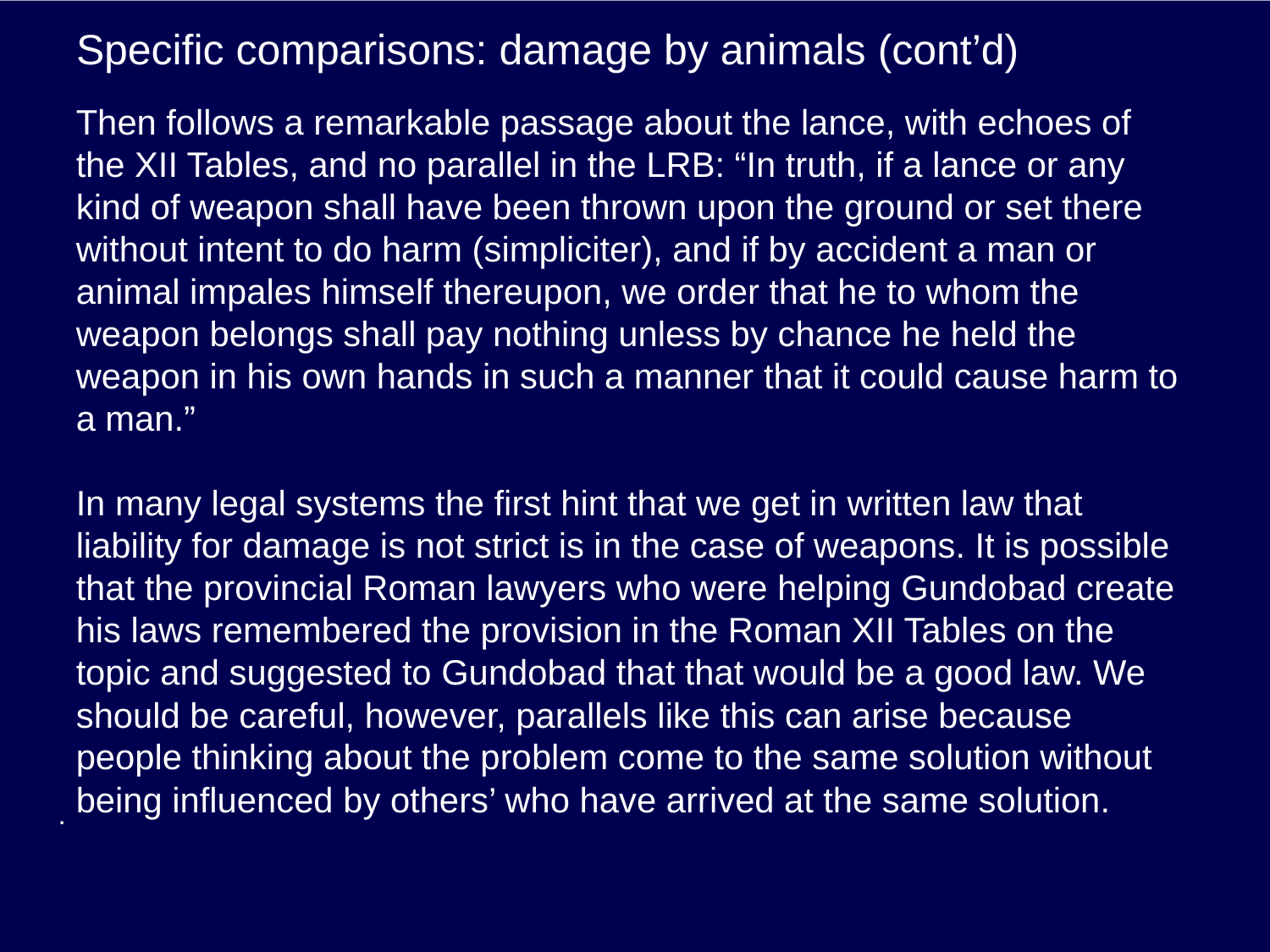

# Specific comparisons: damage by animals (cont’d)
Then follows a remarkable passage about the lance, with echoes of the XII Tables, and no parallel in the LRB: “In truth, if a lance or any kind of weapon shall have been thrown upon the ground or set there without intent to do harm (simpliciter), and if by accident a man or animal impales himself thereupon, we order that he to whom the weapon belongs shall pay nothing unless by chance he held the weapon in his own hands in such a manner that it could cause harm to a man.”

In many legal systems the first hint that we get in written law that liability for damage is not strict is in the case of weapons. It is possible that the provincial Roman lawyers who were helping Gundobad create his laws remembered the provision in the Roman XII Tables on the topic and suggested to Gundobad that that would be a good law. We should be careful, however, parallels like this can arise because people thinking about the problem come to the same solution without being influenced by others’ who have arrived at the same solution.
.